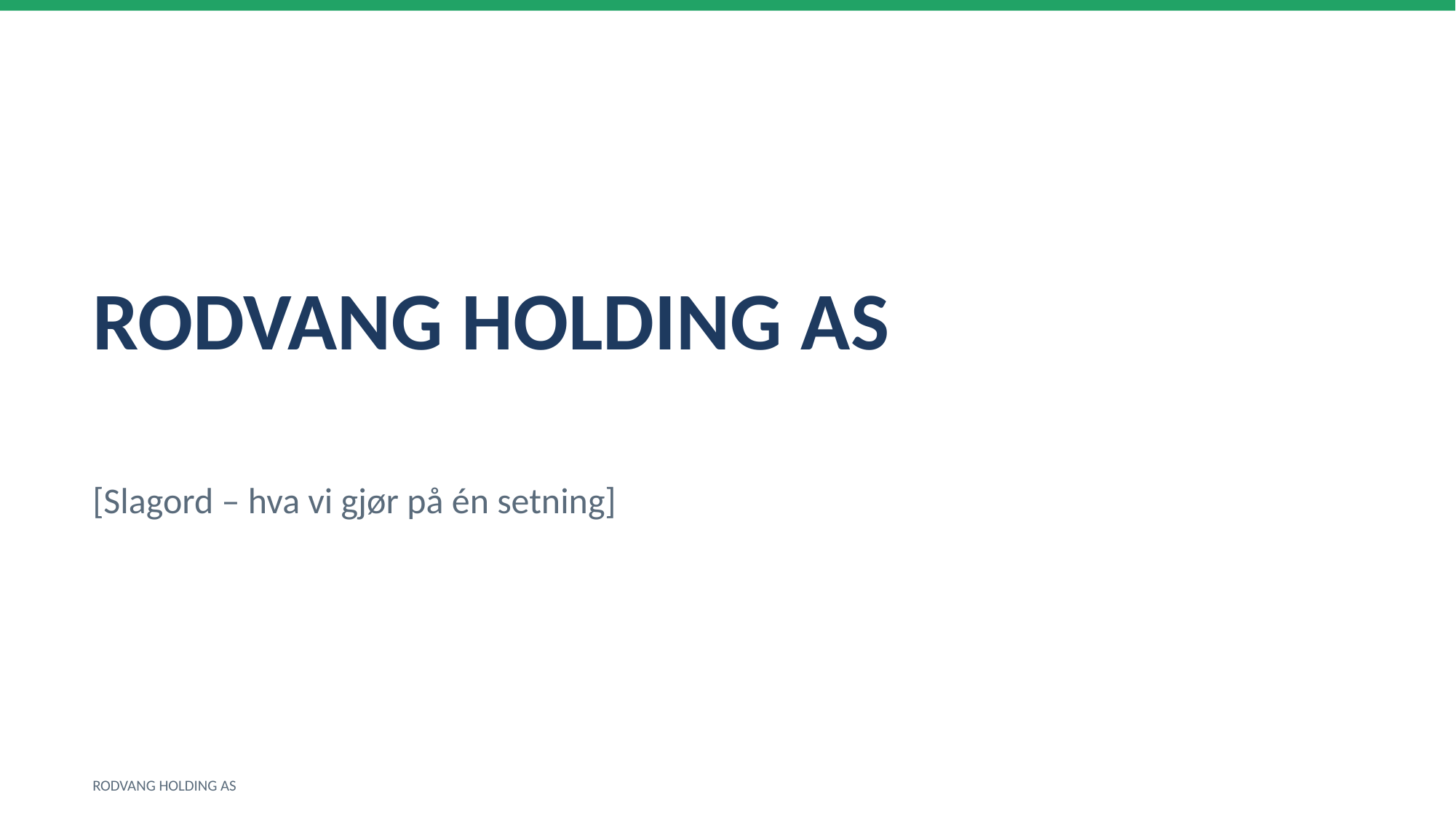

RODVANG HOLDING AS
[Slagord – hva vi gjør på én setning]
RODVANG HOLDING AS